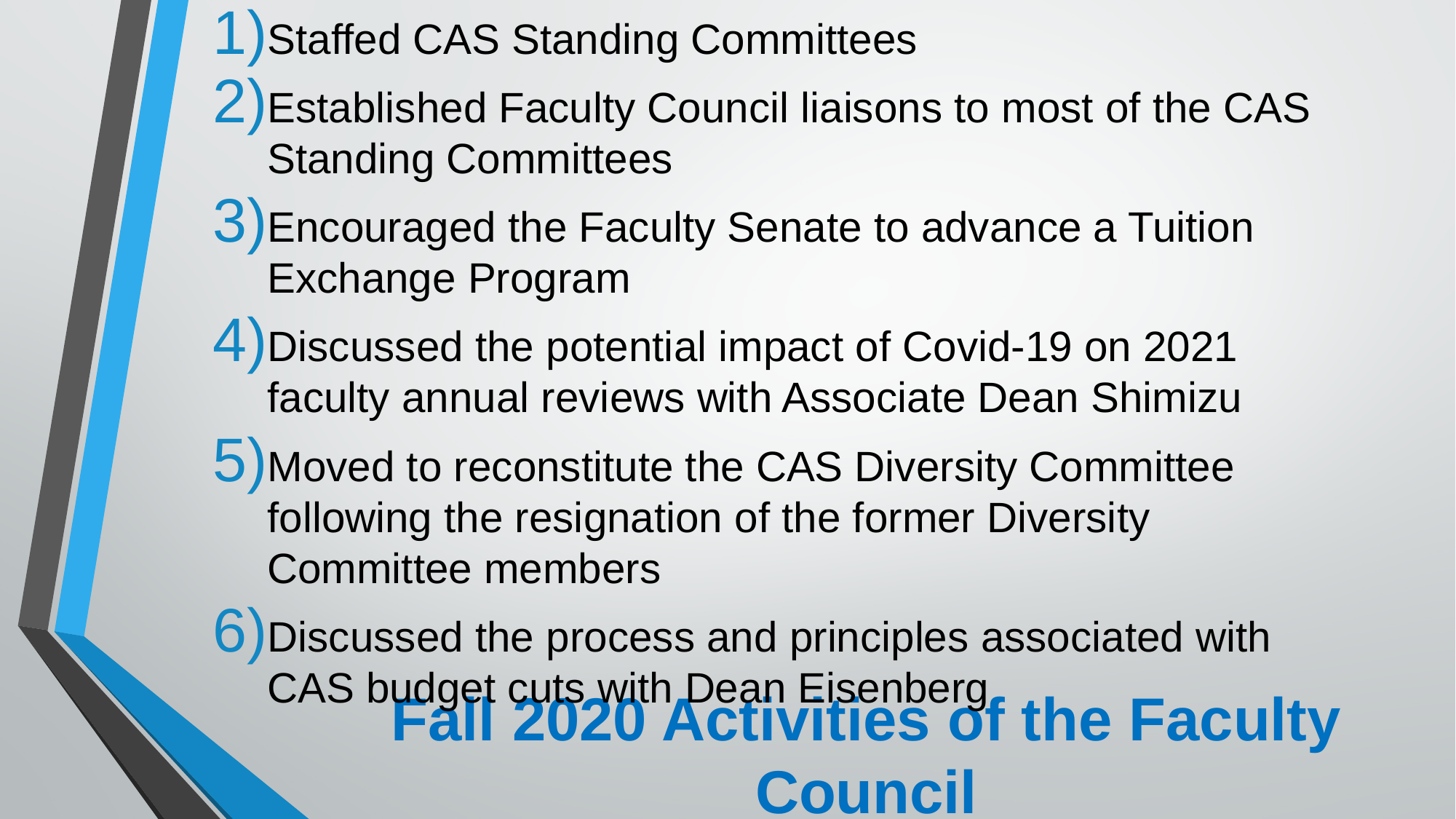

Staffed CAS Standing Committees
Established Faculty Council liaisons to most of the CAS Standing Committees
Encouraged the Faculty Senate to advance a Tuition Exchange Program
Discussed the potential impact of Covid-19 on 2021 faculty annual reviews with Associate Dean Shimizu
Moved to reconstitute the CAS Diversity Committee  following the resignation of the former Diversity Committee members
Discussed the process and principles associated with CAS budget cuts with Dean Eisenberg

# Fall 2020 Activities of the Faculty Council